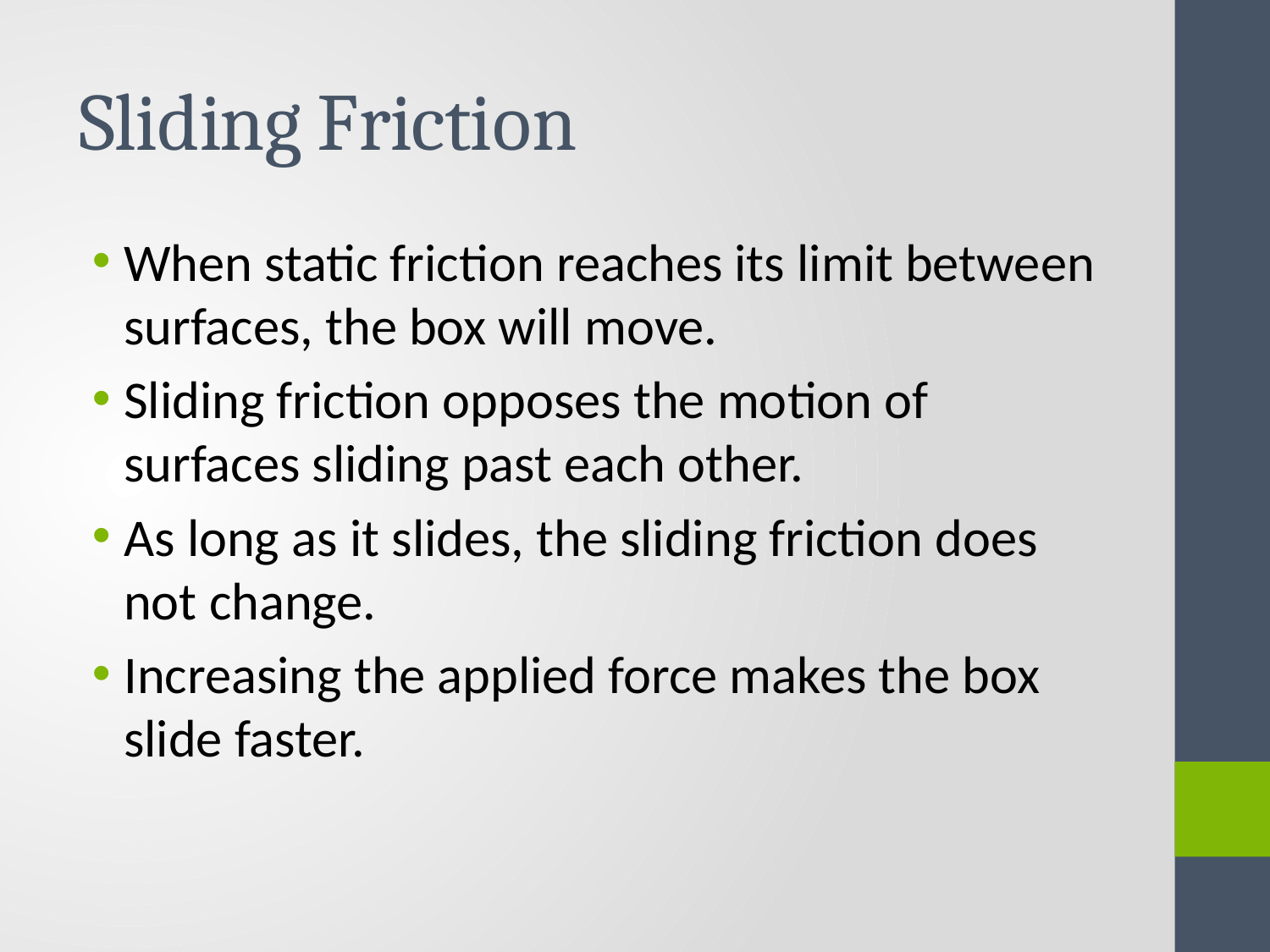

# Sliding Friction
When static friction reaches its limit between surfaces, the box will move.
Sliding friction opposes the motion of surfaces sliding past each other.
As long as it slides, the sliding friction does not change.
Increasing the applied force makes the box slide faster.